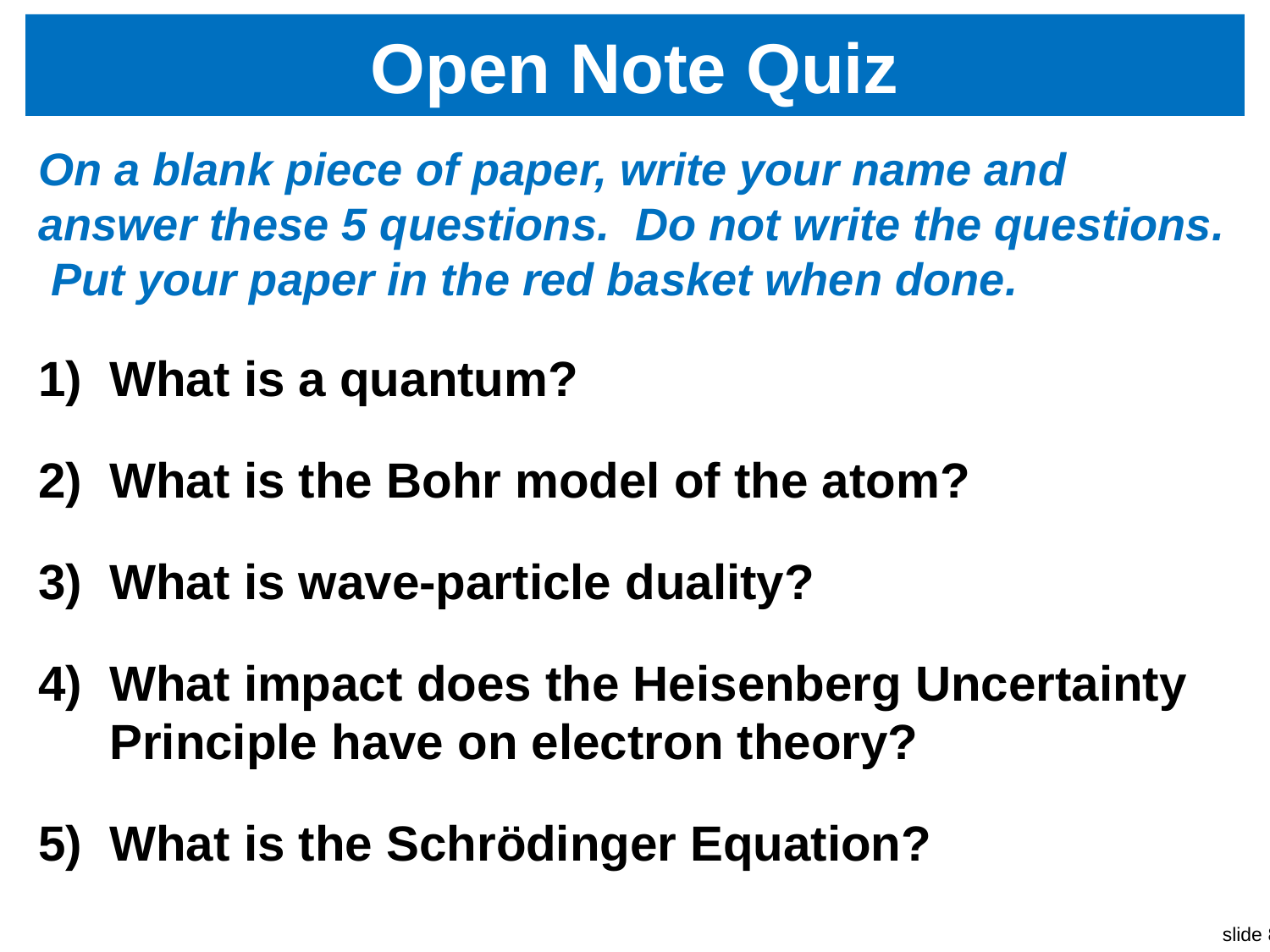

# Open Note Quiz
On a blank piece of paper, write your name and answer these 5 questions.  Do not write the questions.  Put your paper in the red basket when done.
What is a quantum?
What is the Bohr model of the atom?
What is wave-particle duality?
What impact does the Heisenberg Uncertainty Principle have on electron theory?
What is the Schrödinger Equation?